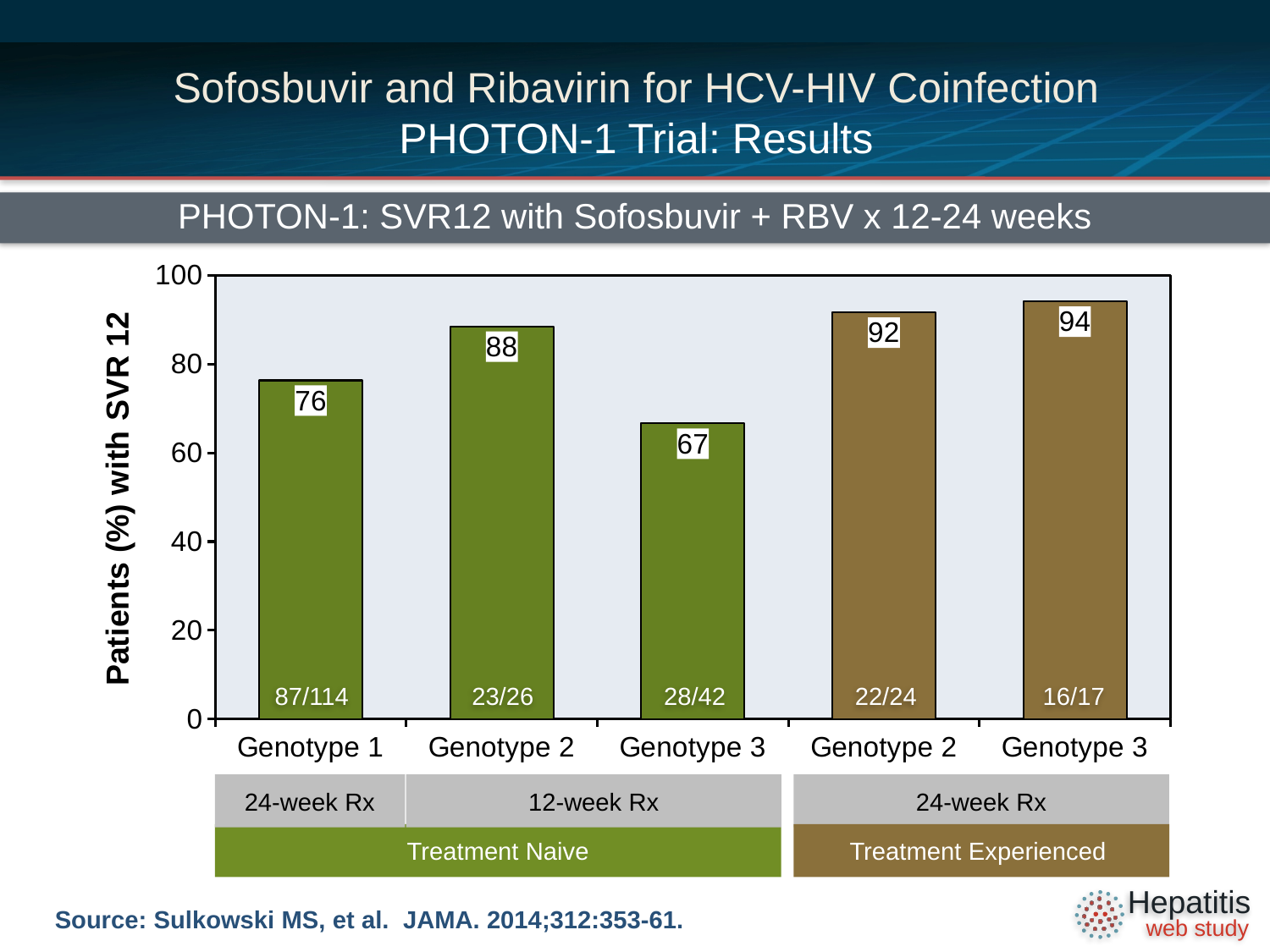

# Sofosbuvir and Ribavirin for HCV-HIV Coinfection PHOTON-1 Trial: Results
PHOTON-1: SVR12 with Sofosbuvir + RBV x 12-24 weeks

### Chart

| Category | Sofosbuvir + RBV |
|---|---|
| Genotype 1 | 76.3 |
| Genotype 2 | 88.46 |
| Genotype 3 | 66.6 |
| Genotype 2 | 91.6 |
| Genotype 3 | 94.1 |
87/114
23/26
28/42
22/24
16/17
24-week Rx
12-week Rx
24-week Rx
Treatment Naive
Treatment Experienced
Source: Sulkowski MS, et al.  JAMA. 2014;312:353-61.